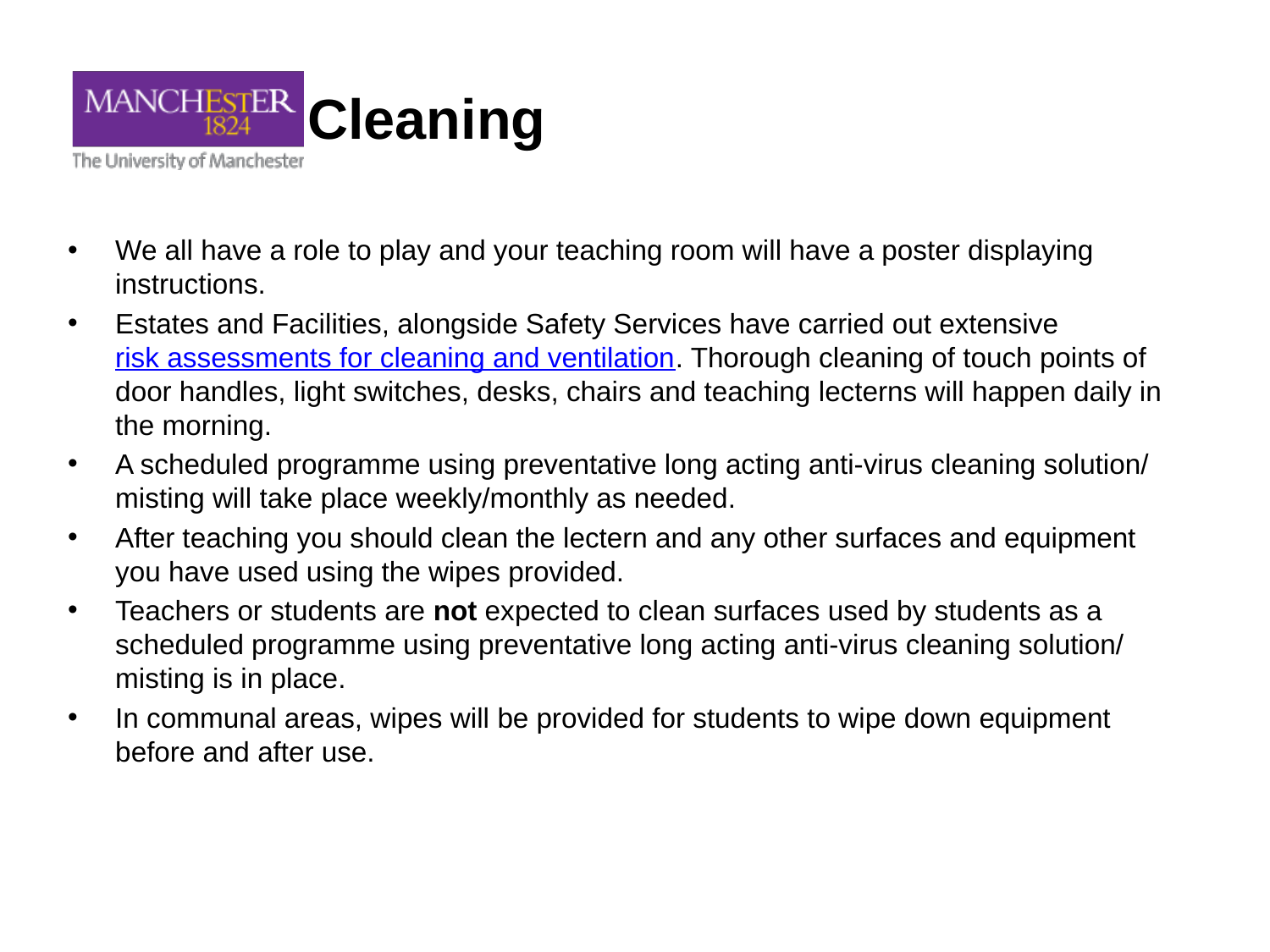

# Cleaning
We all have a role to play and your teaching room will have a poster displaying instructions.
Estates and Facilities, alongside Safety Services have carried out extensive risk assessments for cleaning and ventilation. Thorough cleaning of touch points of door handles, light switches, desks, chairs and teaching lecterns will happen daily in the morning.
A scheduled programme using preventative long acting anti-virus cleaning solution/ misting will take place weekly/monthly as needed.
After teaching you should clean the lectern and any other surfaces and equipment you have used using the wipes provided.
Teachers or students are not expected to clean surfaces used by students as a scheduled programme using preventative long acting anti-virus cleaning solution/ misting is in place.
In communal areas, wipes will be provided for students to wipe down equipment before and after use.